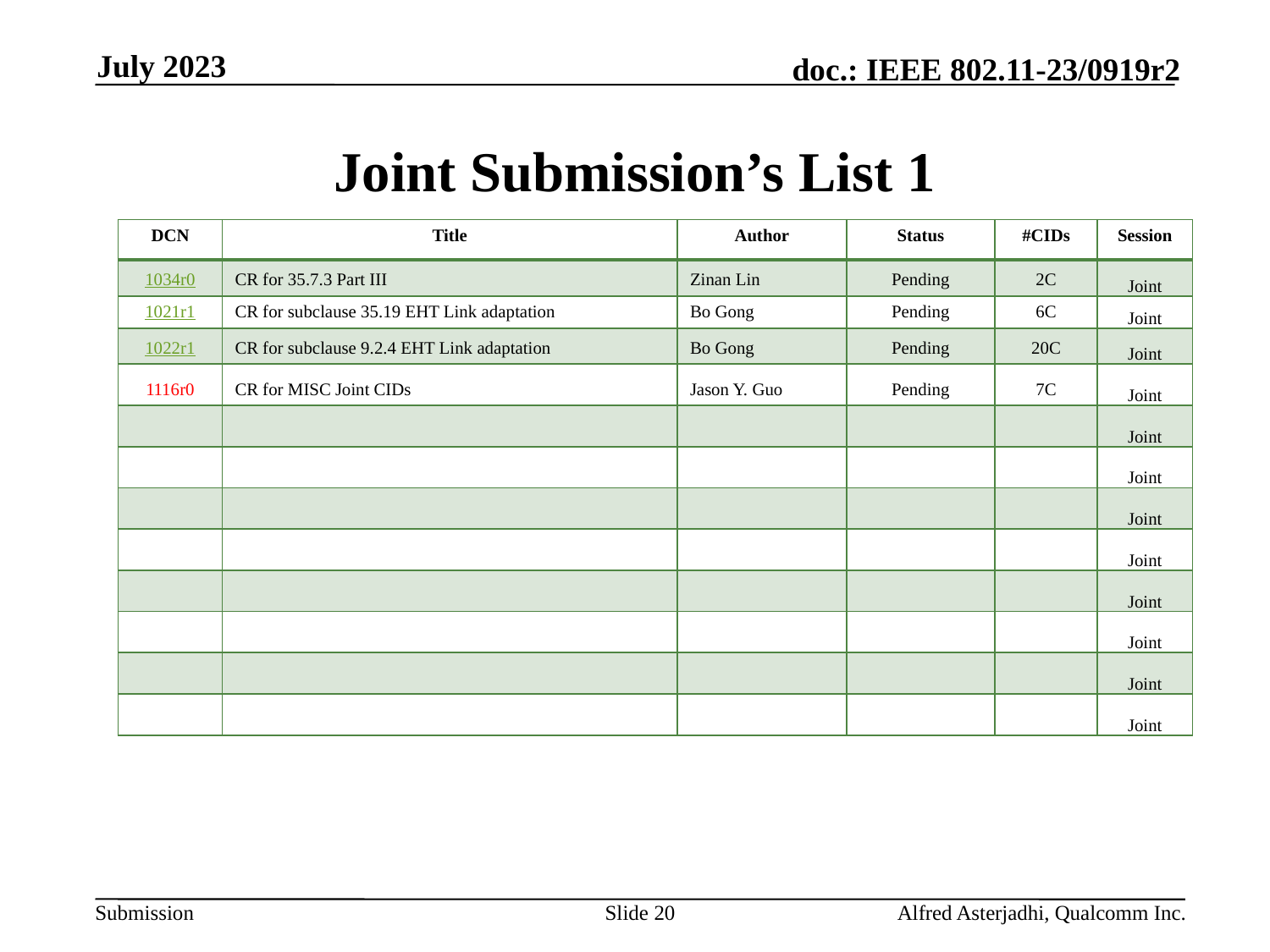

July 2023
# Joint Submission’s List 1
| DCN | Title | Author | Status | #CIDs | Session |
| --- | --- | --- | --- | --- | --- |
| 1034r0 | CR for 35.7.3 Part III | Zinan Lin | Pending | 2C | Joint |
| 1021r1 | CR for subclause 35.19 EHT Link adaptation | Bo Gong | Pending | 6C | Joint |
| 1022r1 | CR for subclause 9.2.4 EHT Link adaptation | Bo Gong | Pending | 20C | Joint |
| 1116r0 | CR for MISC Joint CIDs | Jason Y. Guo | Pending | 7C | Joint |
|  |  |  |  |  | Joint |
|  |  |  |  |  | Joint |
|  |  |  |  |  | Joint |
|  |  |  |  |  | Joint |
|  |  |  |  |  | Joint |
|  |  |  |  |  | Joint |
|  |  |  |  |  | Joint |
|  |  |  |  |  | Joint |
Slide 20
Alfred Asterjadhi, Qualcomm Inc.